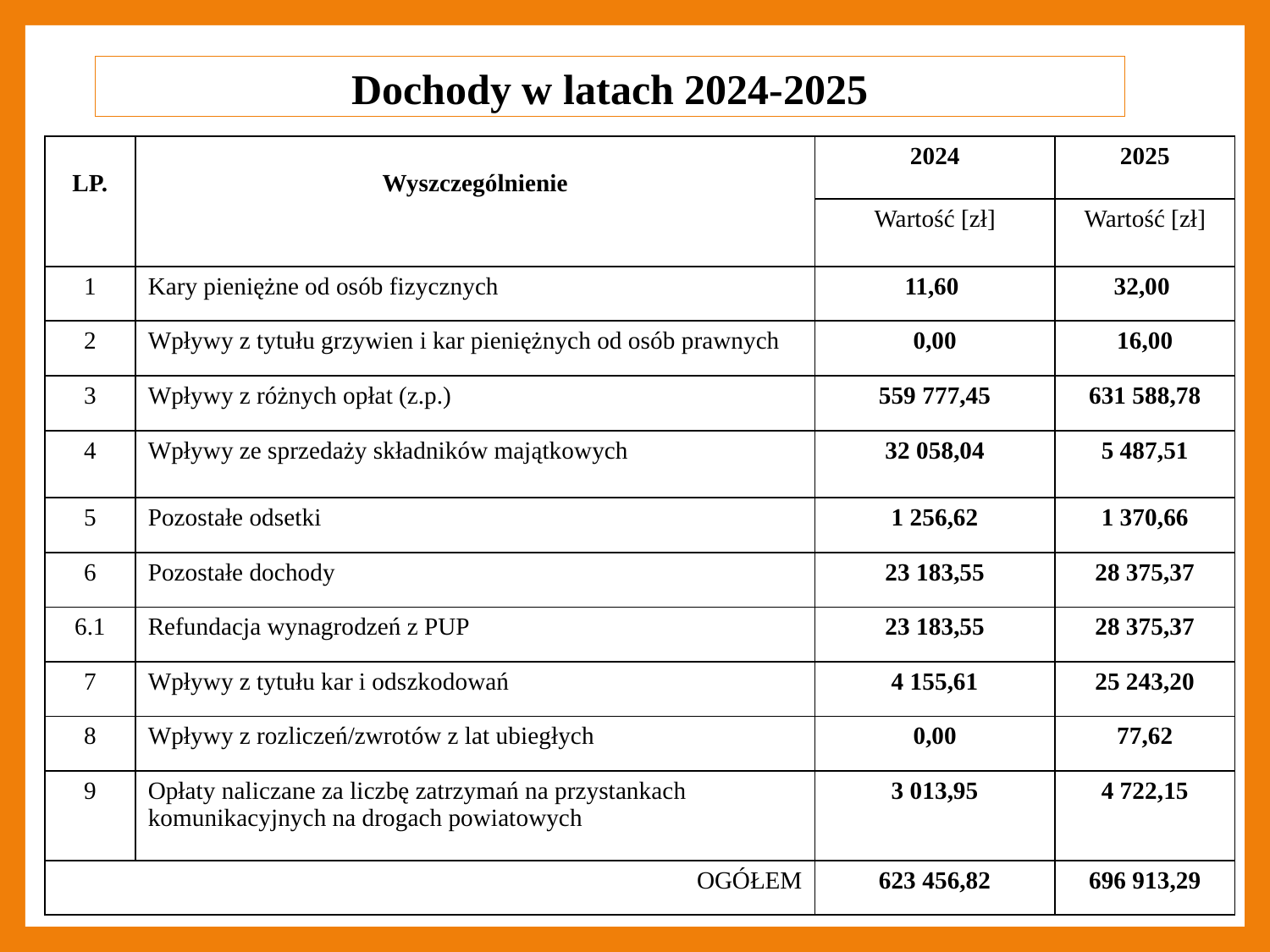

Dochody w latach 2024-2025
| LP. | Wyszczególnienie | 2024 | 2025 |
| --- | --- | --- | --- |
|  |  | Wartość [zł] | Wartość [zł] |
| 1 | Kary pieniężne od osób fizycznych | 11,60 | 32,00 |
| 2 | Wpływy z tytułu grzywien i kar pieniężnych od osób prawnych | 0,00 | 16,00 |
| 3 | Wpływy z różnych opłat (z.p.) | 559 777,45 | 631 588,78 |
| 4 | Wpływy ze sprzedaży składników majątkowych | 32 058,04 | 5 487,51 |
| 5 | Pozostałe odsetki | 1 256,62 | 1 370,66 |
| 6 | Pozostałe dochody | 23 183,55 | 28 375,37 |
| 6.1 | Refundacja wynagrodzeń z PUP | 23 183,55 | 28 375,37 |
| 7 | Wpływy z tytułu kar i odszkodowań | 4 155,61 | 25 243,20 |
| 8 | Wpływy z rozliczeń/zwrotów z lat ubiegłych | 0,00 | 77,62 |
| 9 | Opłaty naliczane za liczbę zatrzymań na przystankach komunikacyjnych na drogach powiatowych | 3 013,95 | 4 722,15 |
| OGÓŁEM |  | 623 456,82 | 696 913,29 |